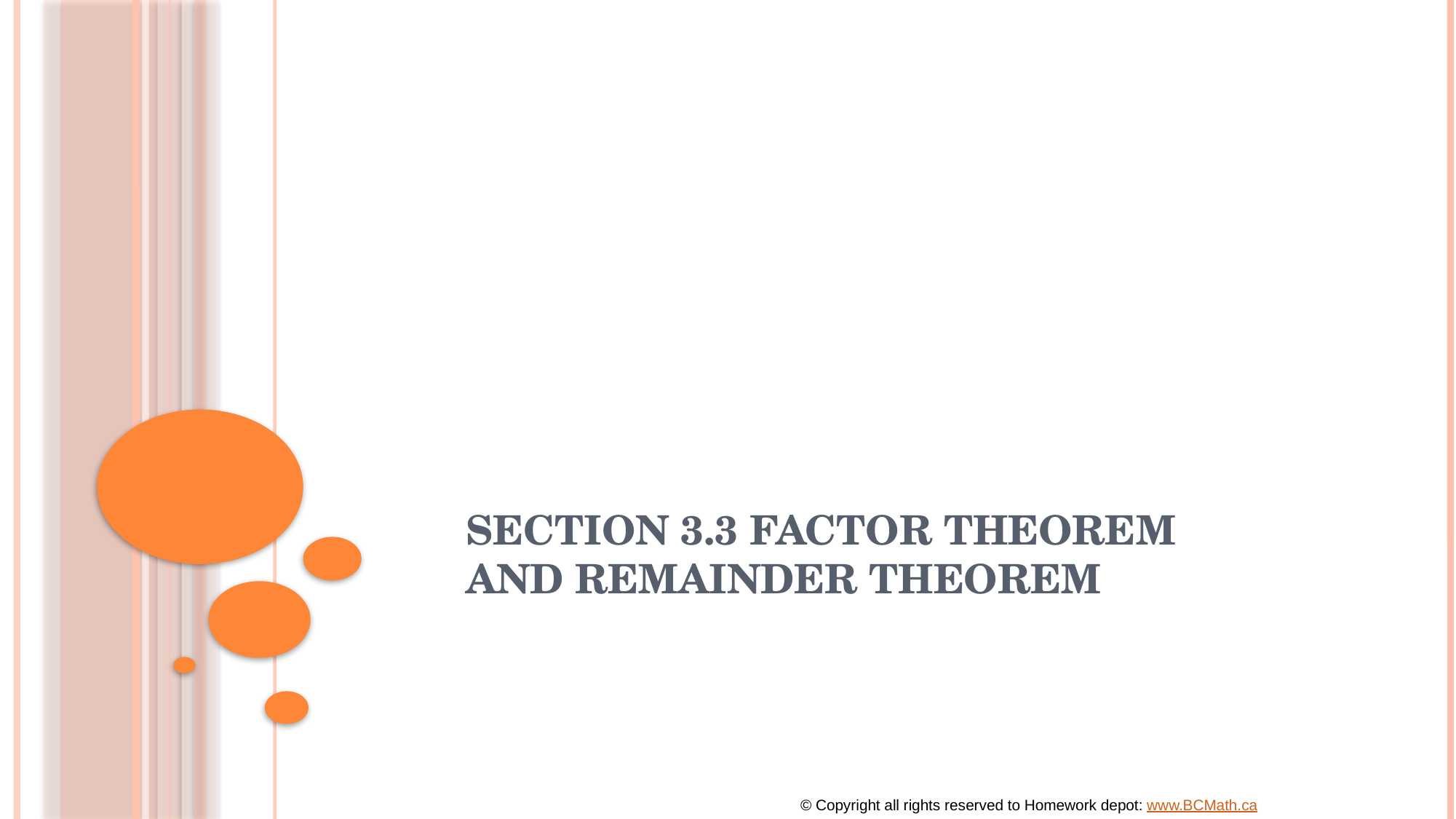

# Section 3.3 Factor Theorem and Remainder Theorem

© Copyright all rights reserved to Homework depot: www.BCMath.ca